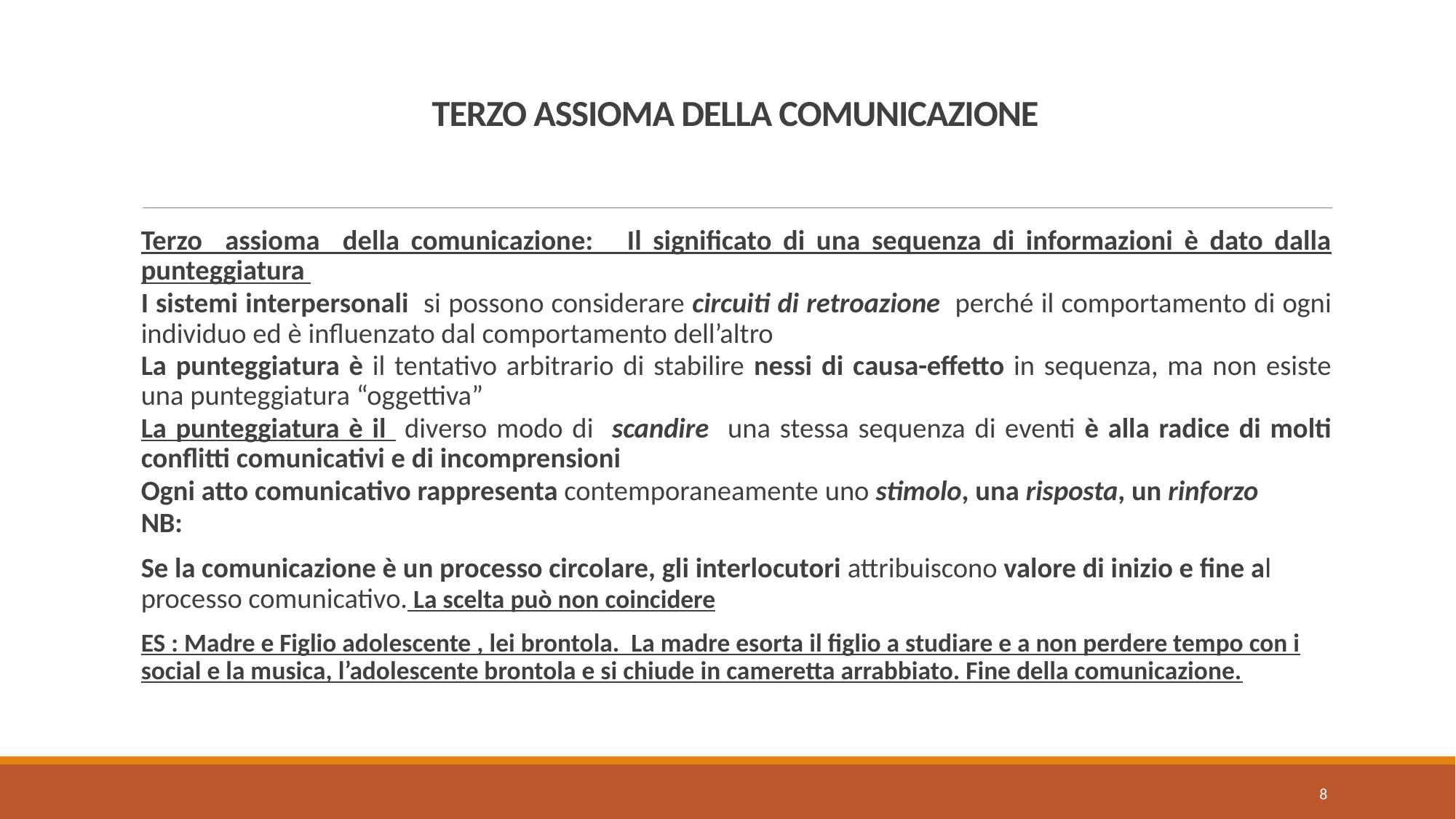

# TERZO ASSIOMA DELLA COMUNICAZIONE
Terzo  assioma  della comunicazione:   Il significato di una sequenza di informazioni è dato dalla punteggiatura
I sistemi interpersonali  si possono considerare circuiti di retroazione  perché il comportamento di ogni individuo ed è influenzato dal comportamento dell’altro
La punteggiatura è il tentativo arbitrario di stabilire nessi di causa-effetto in sequenza, ma non esiste una punteggiatura “oggettiva”
La punteggiatura è il  diverso modo di  scandire  una stessa sequenza di eventi è alla radice di molti conflitti comunicativi e di incomprensioni
Ogni atto comunicativo rappresenta contemporaneamente uno stimolo, una risposta, un rinforzo
NB:
Se la comunicazione è un processo circolare, gli interlocutori attribuiscono valore di inizio e fine al processo comunicativo. La scelta può non coincidere
ES : Madre e Figlio adolescente , lei brontola.  La madre esorta il figlio a studiare e a non perdere tempo con i social e la musica, l’adolescente brontola e si chiude in cameretta arrabbiato. Fine della comunicazione.

8